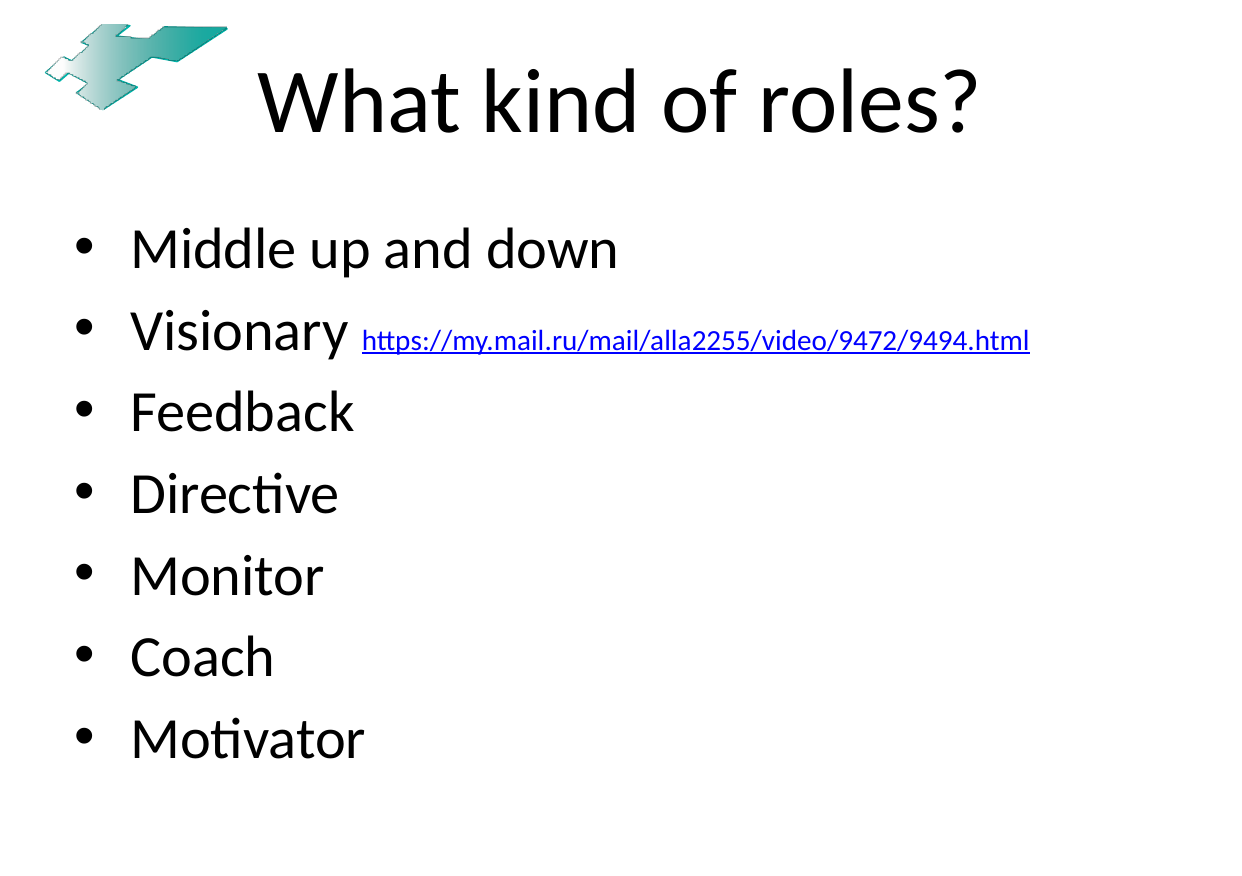

# What kind of roles?
Middle up and down
Visionary https://my.mail.ru/mail/alla2255/video/9472/9494.html
Feedback
Directive
Monitor
Coach
Motivator